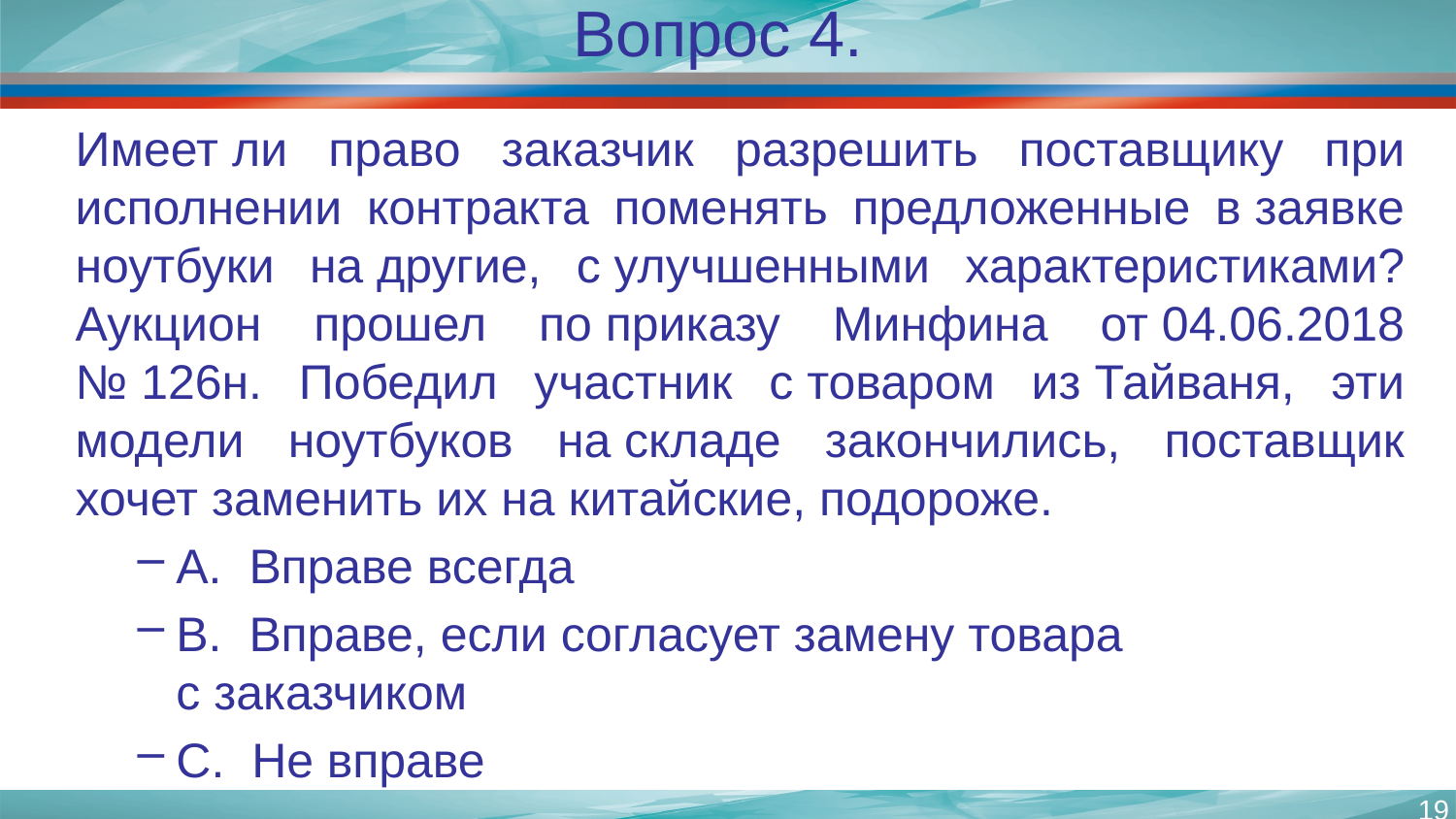

# Вопрос 4.
Имеет ли право заказчик разрешить поставщику при исполнении контракта поменять предложенные в заявке ноутбуки на другие, с улучшенными характеристиками? Аукцион прошел по приказу Минфина от 04.06.2018 № 126н. Победил участник с товаром из Тайваня, эти модели ноутбуков на складе закончились, поставщик хочет заменить их на китайские, подороже.
А.  Вправе всегда
B.  Вправе, если согласует замену товара с заказчиком
C.  Не вправе
19